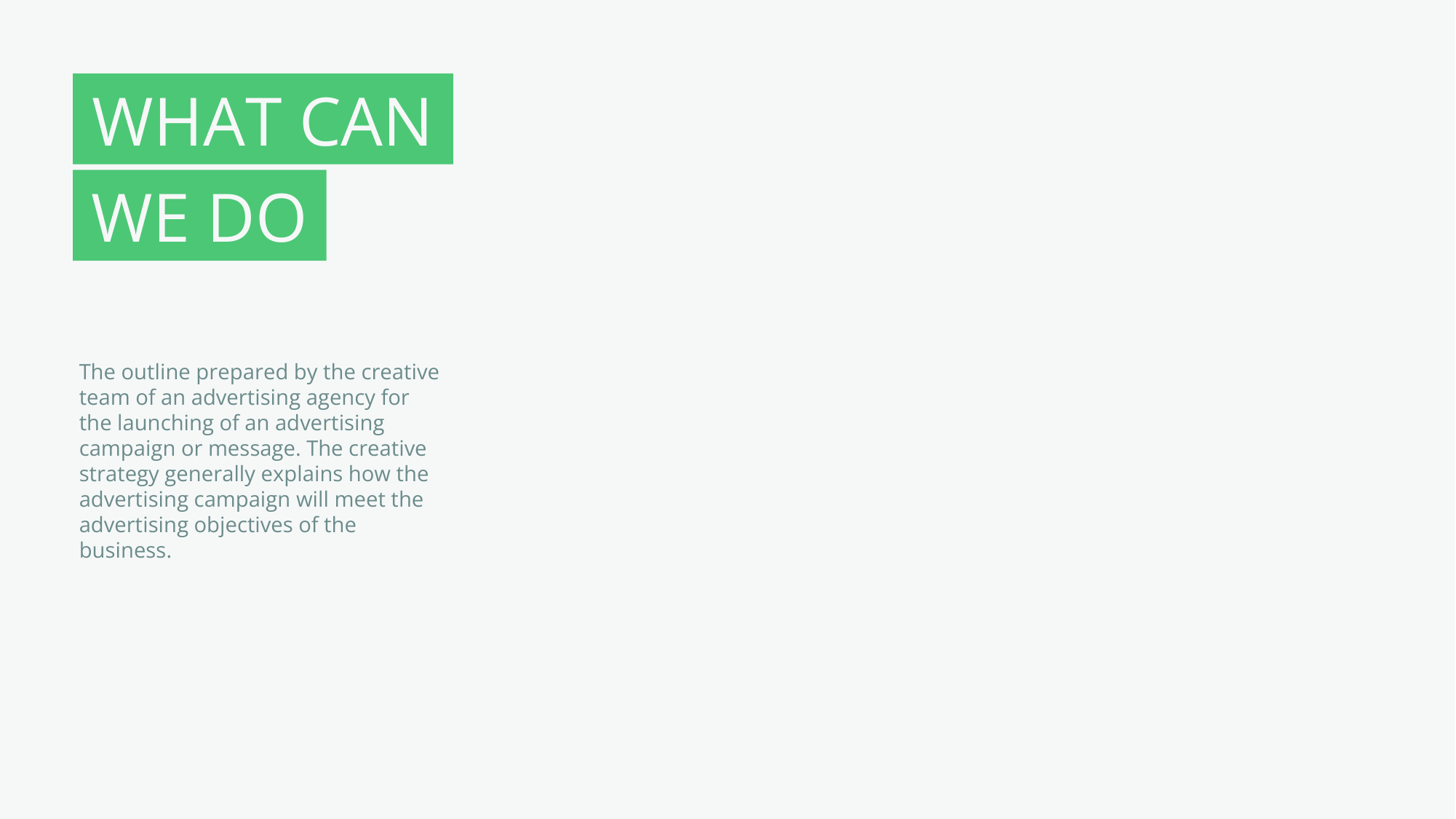

WHAT CAN
WE DO
The outline prepared by the creative team of an advertising agency for the launching of an advertising campaign or message. The creative strategy generally explains how the advertising campaign will meet the advertising objectives of the business.